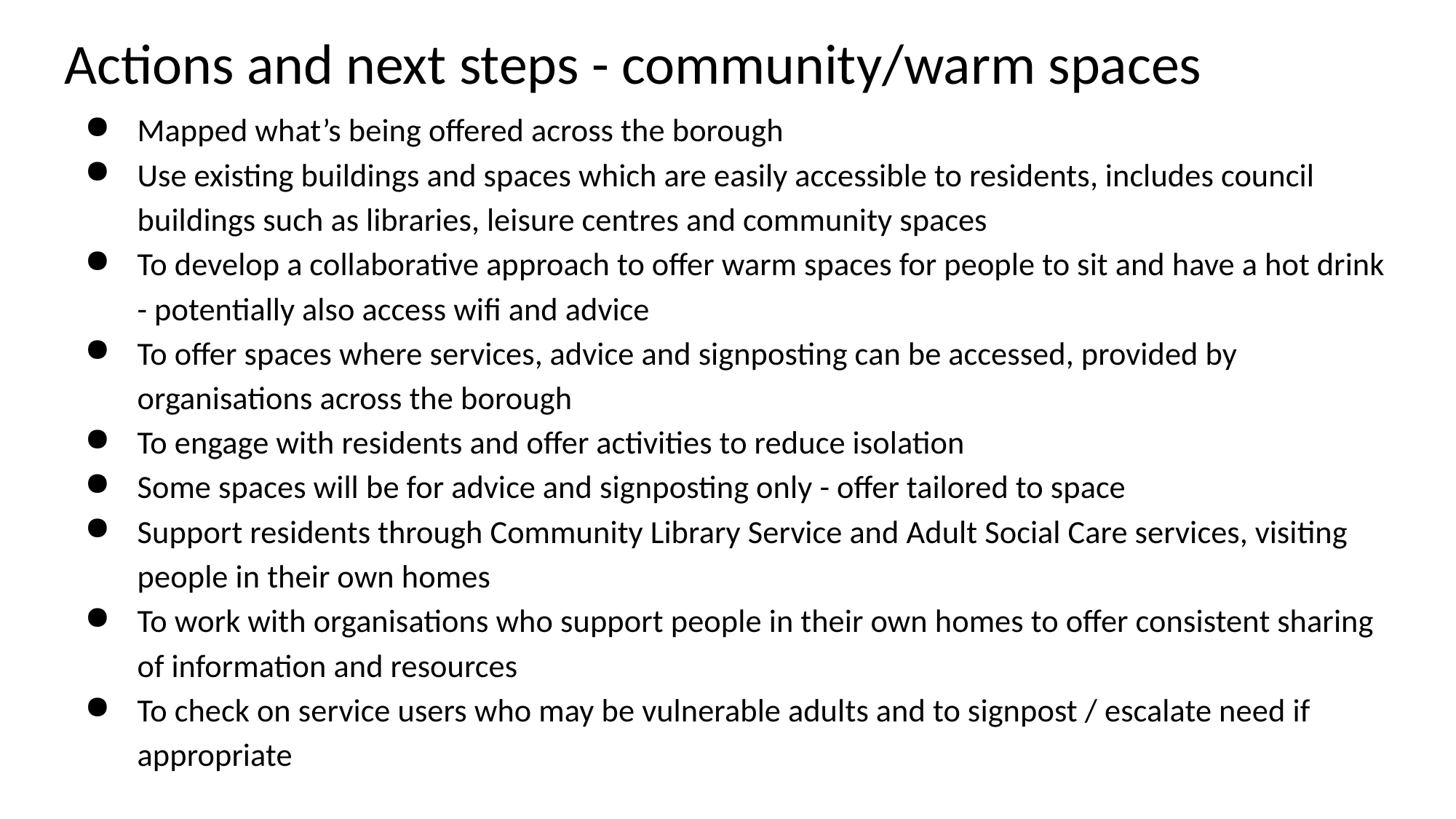

Actions and next steps - community/warm spaces
Mapped what’s being offered across the borough
Use existing buildings and spaces which are easily accessible to residents, includes council buildings such as libraries, leisure centres and community spaces
To develop a collaborative approach to offer warm spaces for people to sit and have a hot drink - potentially also access wifi and advice
To offer spaces where services, advice and signposting can be accessed, provided by organisations across the borough
To engage with residents and offer activities to reduce isolation
Some spaces will be for advice and signposting only - offer tailored to space
Support residents through Community Library Service and Adult Social Care services, visiting people in their own homes
To work with organisations who support people in their own homes to offer consistent sharing of information and resources
To check on service users who may be vulnerable adults and to signpost / escalate need if appropriate